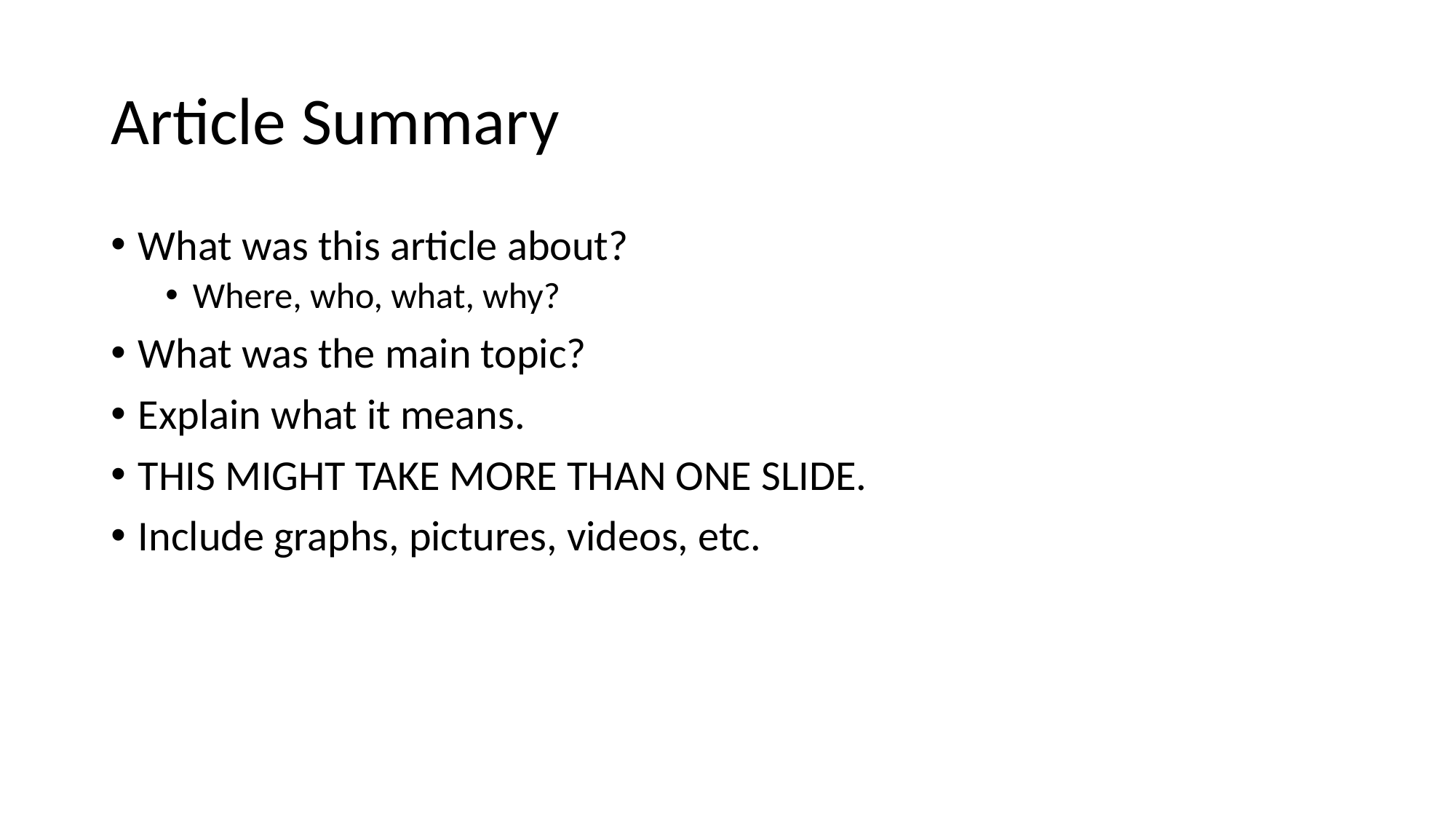

# Article Summary
What was this article about?
Where, who, what, why?
What was the main topic?
Explain what it means.
THIS MIGHT TAKE MORE THAN ONE SLIDE.
Include graphs, pictures, videos, etc.